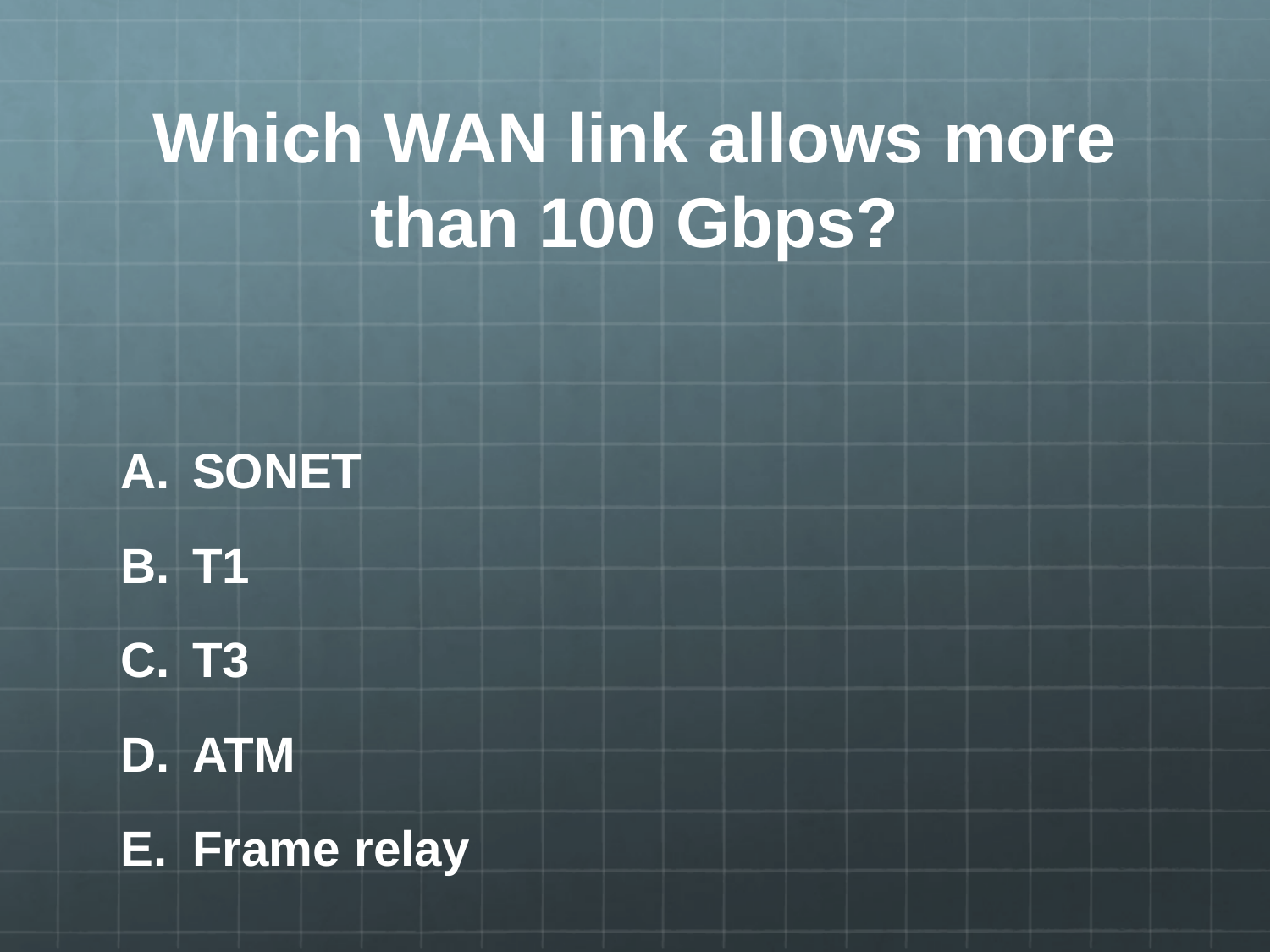

# Which WAN link allows more than 100 Gbps?
SONET
T1
T3
ATM
Frame relay